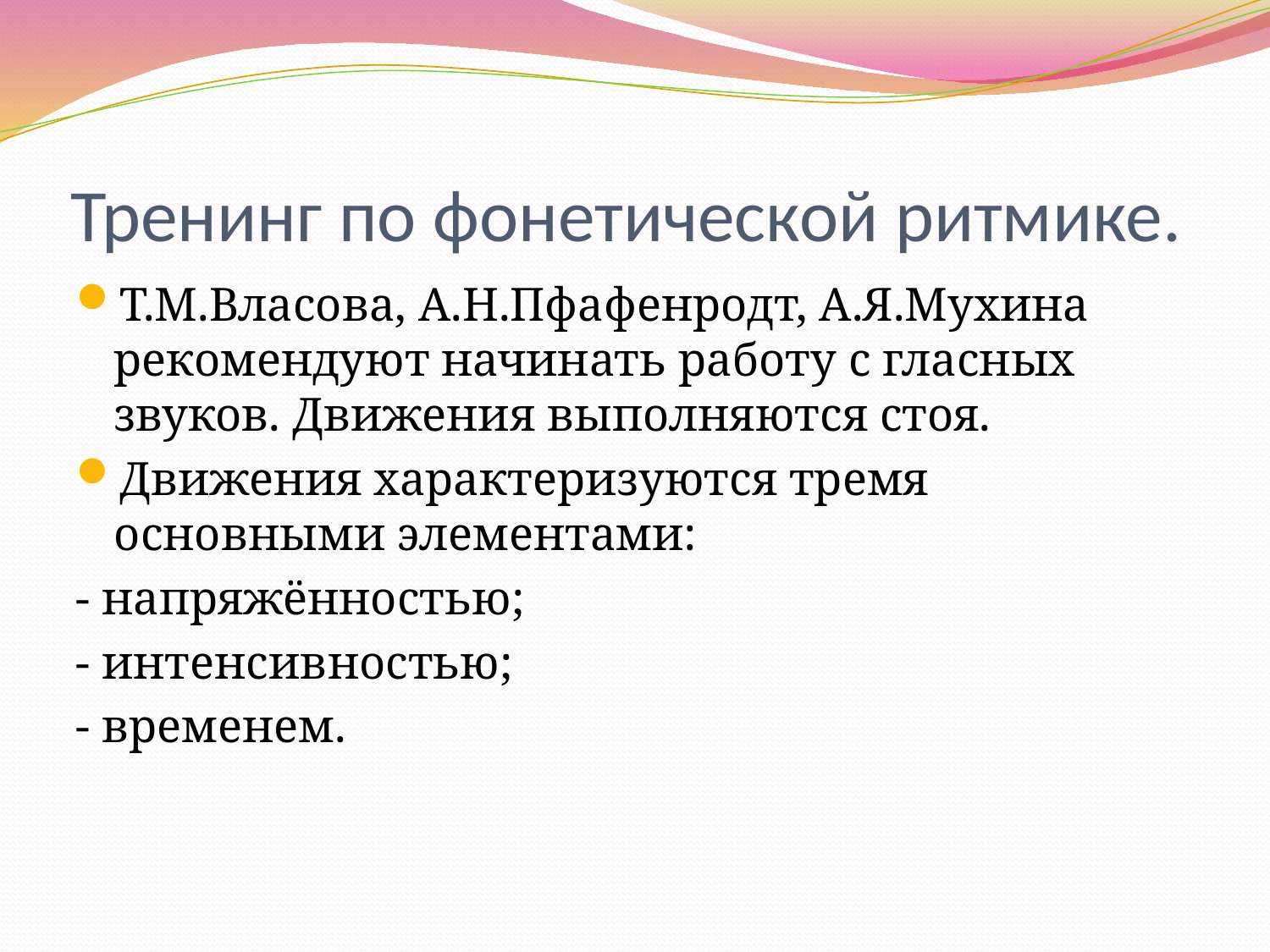

# Тренинг по фонетической ритмике.
Т.М.Власова, А.Н.Пфафенродт, А.Я.Мухина рекомендуют начинать работу с гласных звуков. Движения выполняются стоя.
Движения характеризуются тремя основными элементами:
- напряжённостью;
- интенсивностью;
- временем.